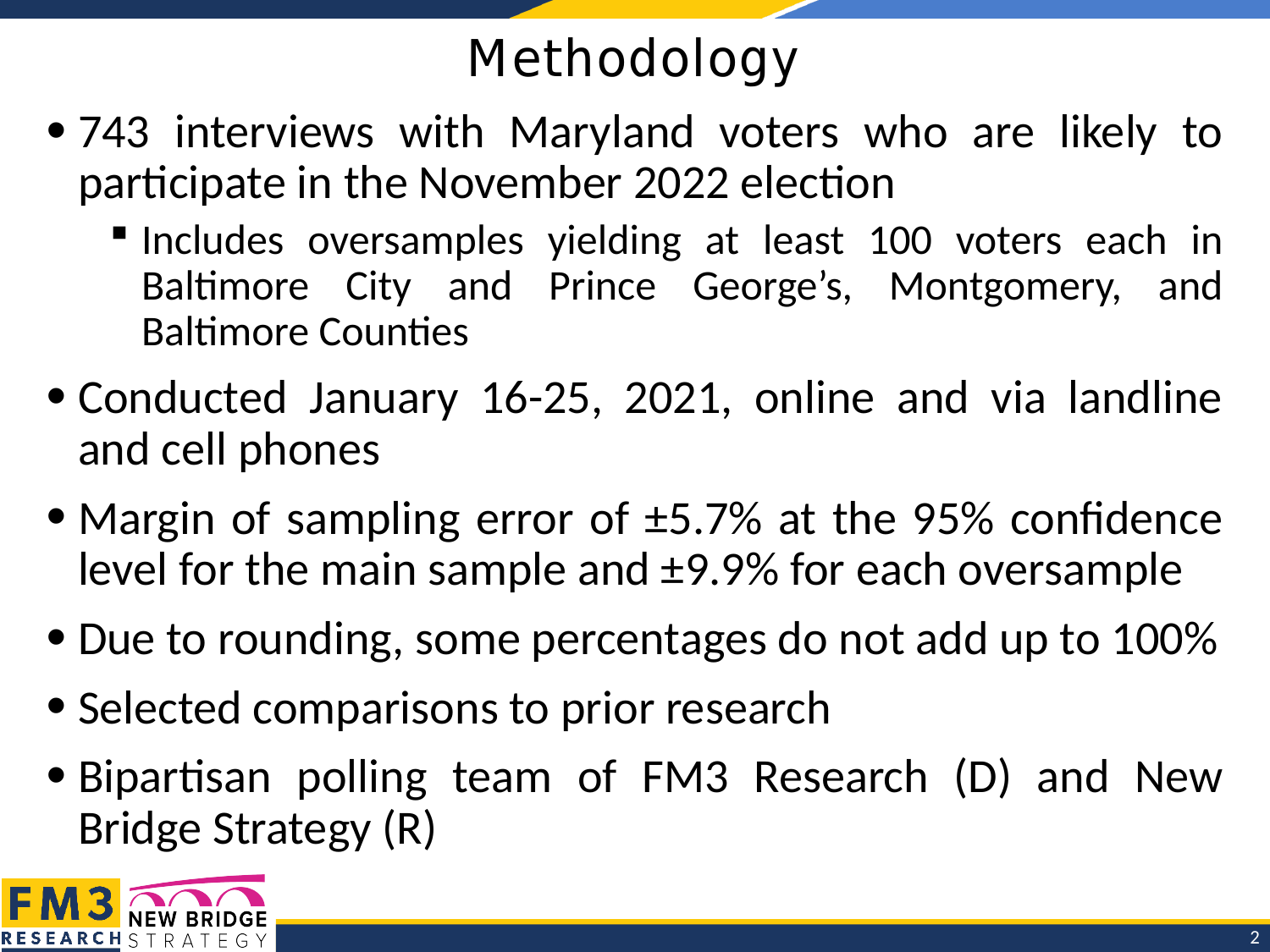

# Methodology
743 interviews with Maryland voters who are likely to participate in the November 2022 election
Includes oversamples yielding at least 100 voters each in Baltimore City and Prince George’s, Montgomery, and Baltimore Counties
Conducted January 16-25, 2021, online and via landline and cell phones
Margin of sampling error of ±5.7% at the 95% confidence level for the main sample and ±9.9% for each oversample
Due to rounding, some percentages do not add up to 100%
Selected comparisons to prior research
Bipartisan polling team of FM3 Research (D) and New Bridge Strategy (R)